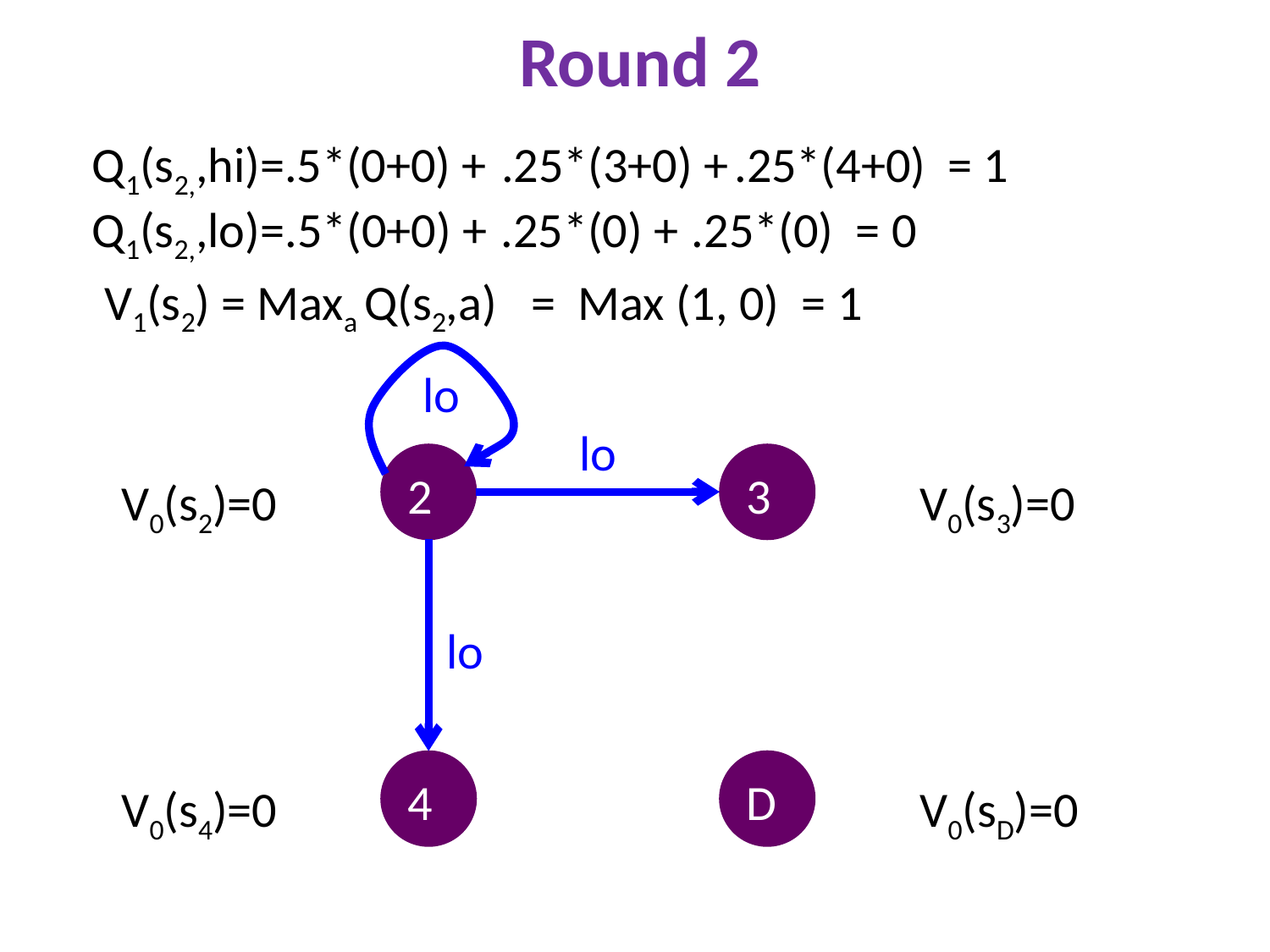

# Round 2
Q1(s2,,hi)=.5*(0+0) +
.25*(3+0) +
.25*(4+0)  = 1
Q1(s2,,lo)=.5*(0+0) +
.25*(0) +
.25*(0)  = 0
V1(s2) = Maxa Q(s2,a)
=  Max (1, 0)  = 1
lo

lo
2
3
V0(s2)=0
V0(s3)=0
lo
4
D
V0(s4)=0
V0(sD)=0